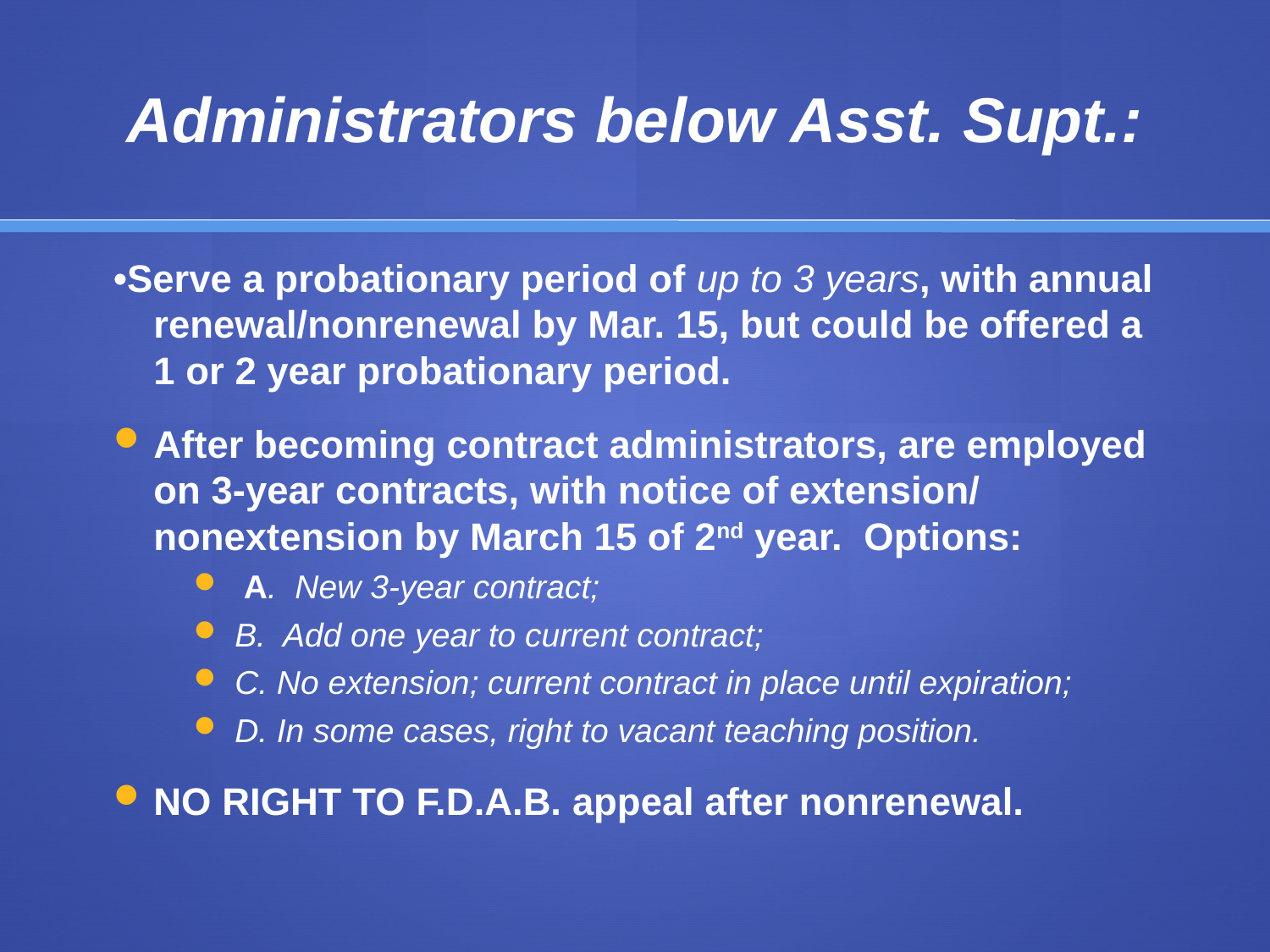

# Administrators below Asst. Supt.:
•Serve a probationary period of up to 3 years, with annual renewal/nonrenewal by Mar. 15, but could be offered a 1 or 2 year probationary period.
After becoming contract administrators, are employed on 3-year contracts, with notice of extension/ nonextension by March 15 of 2nd year.  Options:
 A.  New 3-year contract;
B.  Add one year to current contract;
C. No extension; current contract in place until expiration;
D. In some cases, right to vacant teaching position.
NO RIGHT TO F.D.A.B. appeal after nonrenewal.